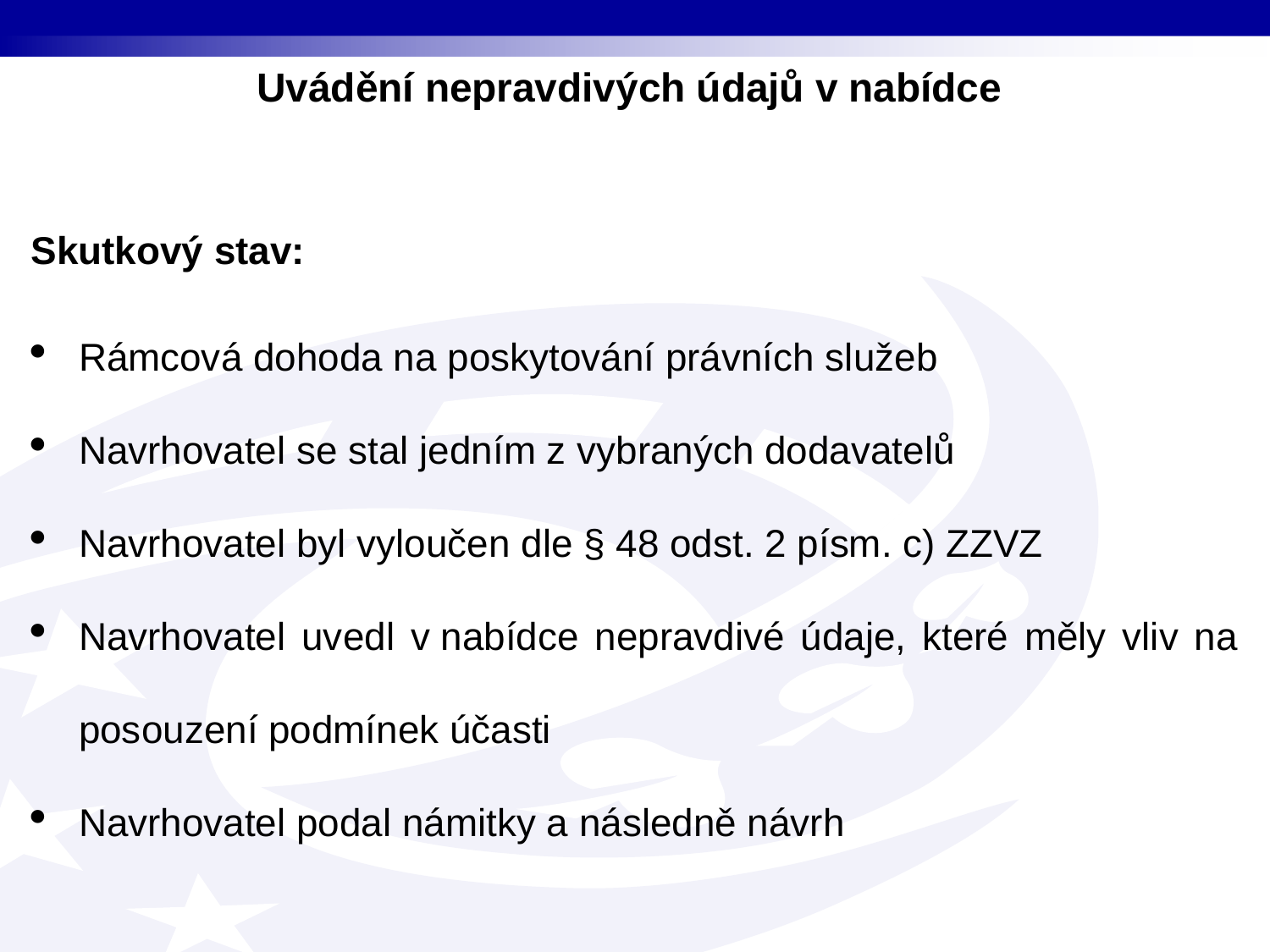

Uvádění nepravdivých údajů v nabídce
Skutkový stav:
Rámcová dohoda na poskytování právních služeb
Navrhovatel se stal jedním z vybraných dodavatelů
Navrhovatel byl vyloučen dle § 48 odst. 2 písm. c) ZZVZ
Navrhovatel uvedl v nabídce nepravdivé údaje, které měly vliv na posouzení podmínek účasti
Navrhovatel podal námitky a následně návrh